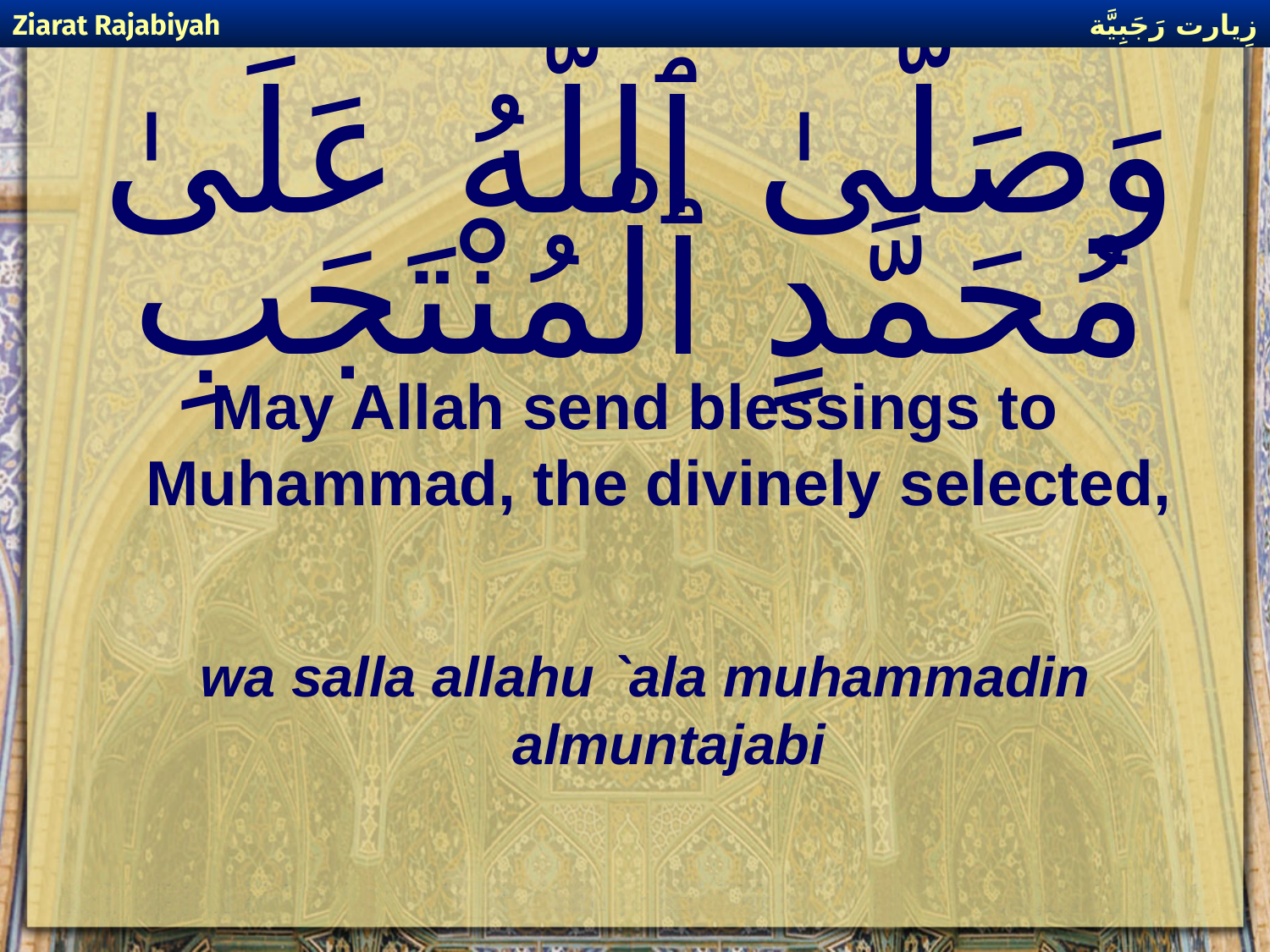

زِيارت رَجَبِيَّة
Ziarat Rajabiyah
# وَصَلَّىٰ ٱللَّهُ عَلَىٰ مُحَمَّدٍ ٱلْمُنْتَجَبِ
May Allah send blessings to Muhammad, the divinely selected,
wa salla allahu `ala muhammadin almuntajabi